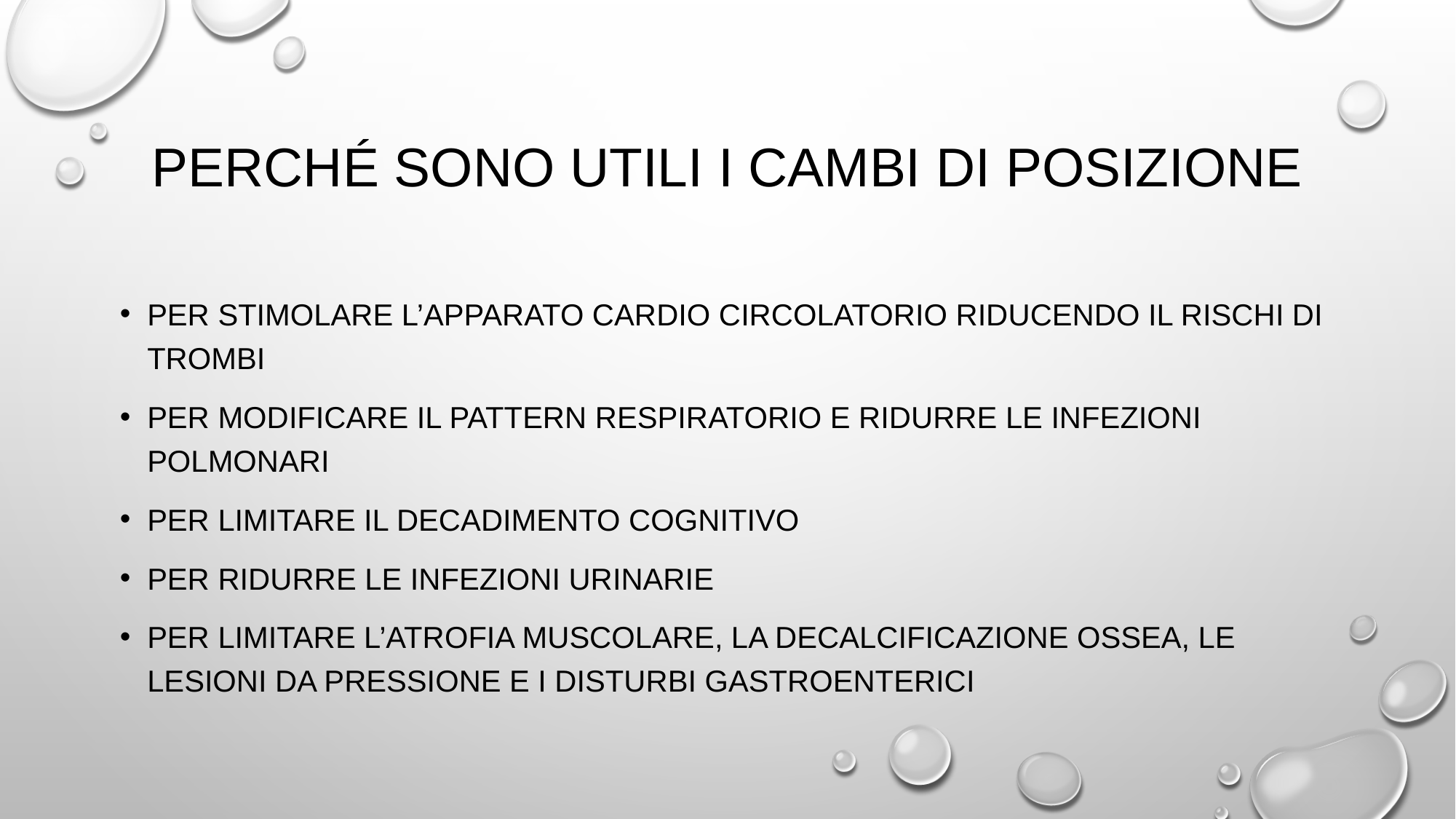

# Perché sono utili i cambi di posizione
Per stimolare l’apparato cardio circolatorio riducendo il rischi di trombi
Per modificare il pattern respiratorio e ridurre le infezioni polmonari
Per limitare il decadimento cognitivo
Per ridurre le infezioni urinarie
Per limitare l’atrofia muscolare, la decalcificazione ossea, le lesioni da pressione e i disturbi gastroenterici